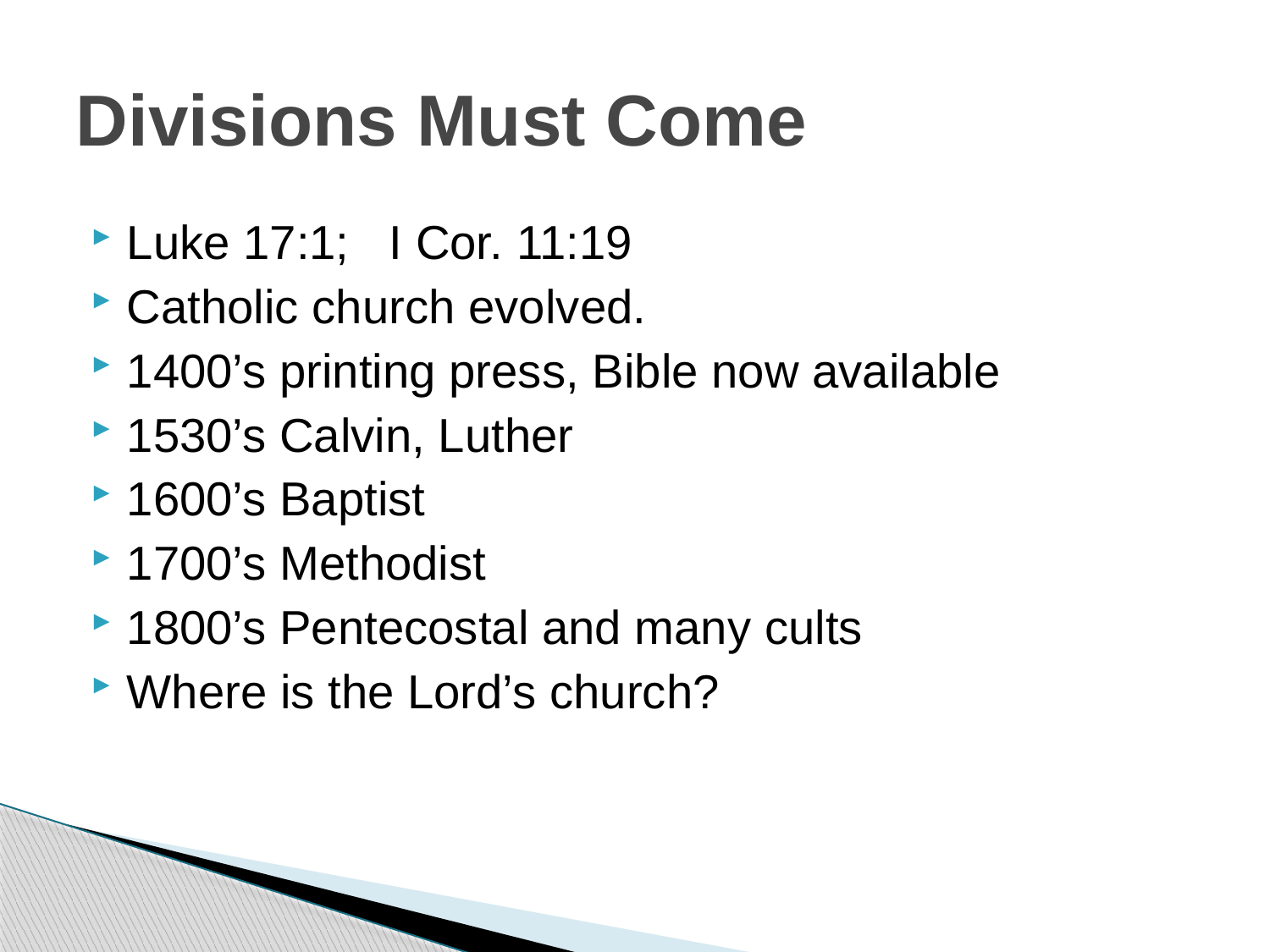

# Divisions Must Come
Luke 17:1;   I Cor. 11:19
Catholic church evolved.
1400’s printing press, Bible now available
1530’s Calvin, Luther
1600’s Baptist
1700’s Methodist
1800’s Pentecostal and many cults
Where is the Lord’s church?